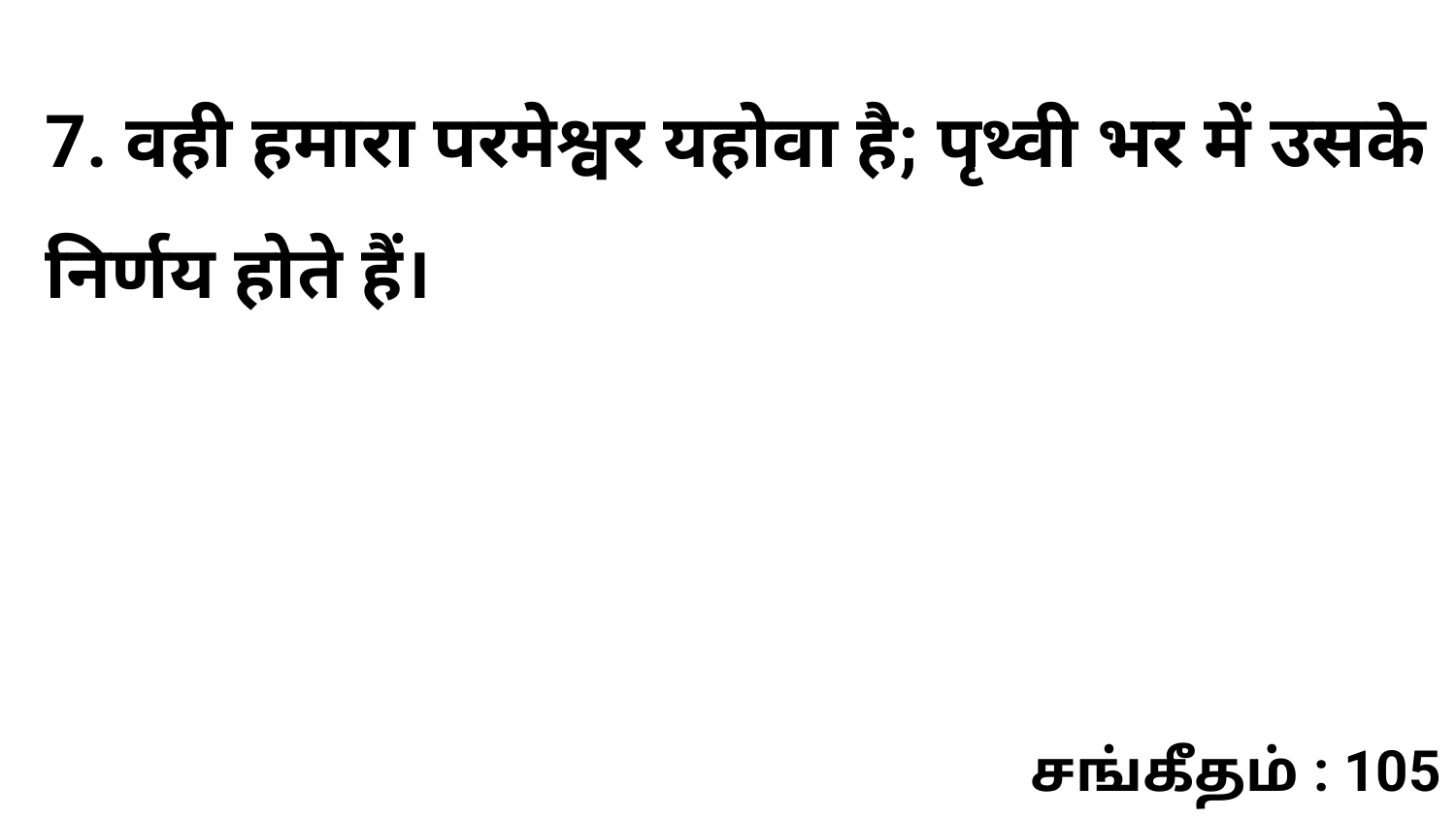

7. वही हमारा परमेश्वर यहोवा है; पृथ्वी भर में उसके निर्णय होते हैं।
சங்கீதம் : 105